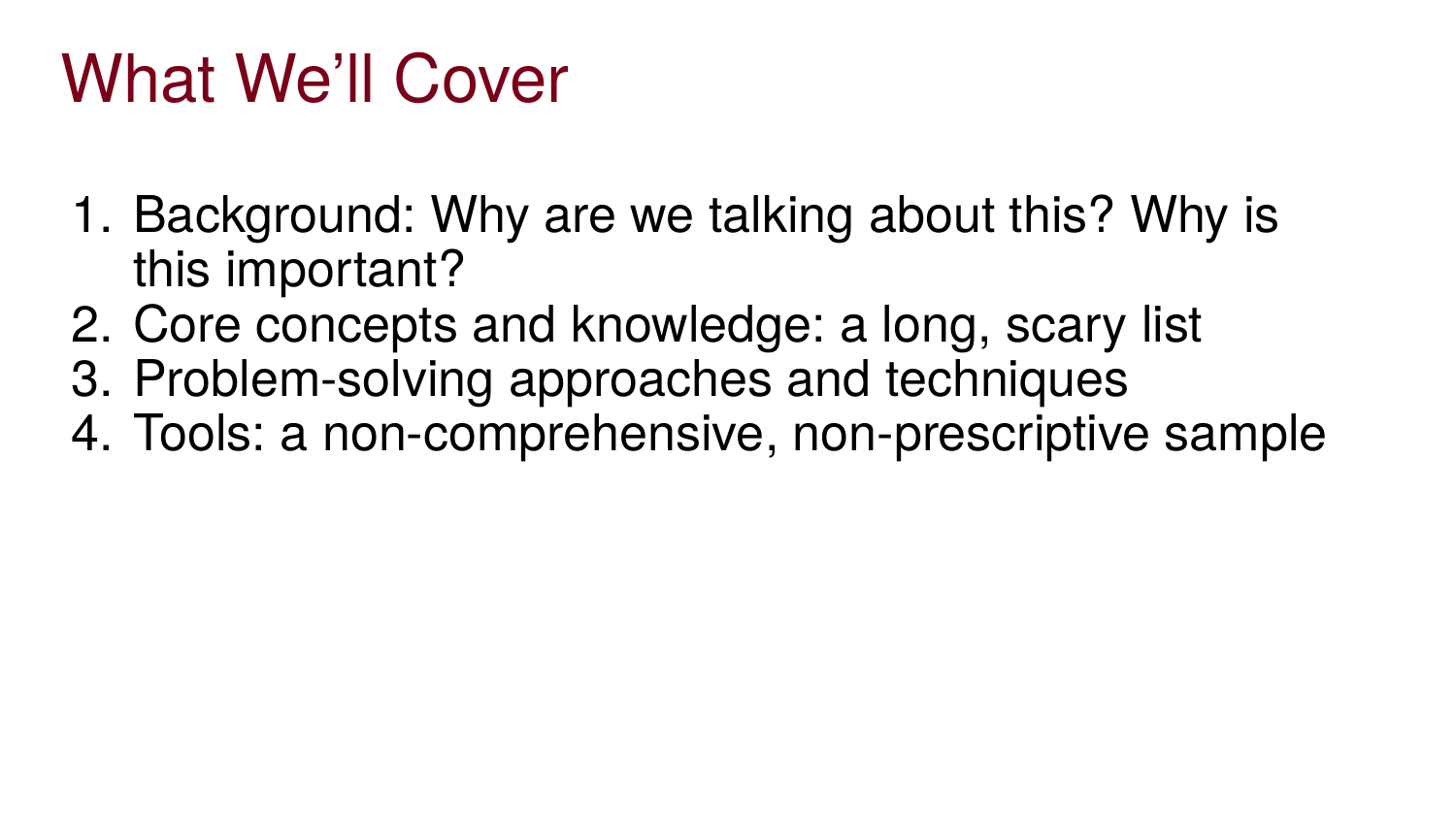

# What We’ll Cover

Background: Why are we talking about this? Why is this important?
Core concepts and knowledge: a long, scary list
Problem-solving approaches and techniques
Tools: a non-comprehensive, non-prescriptive sample